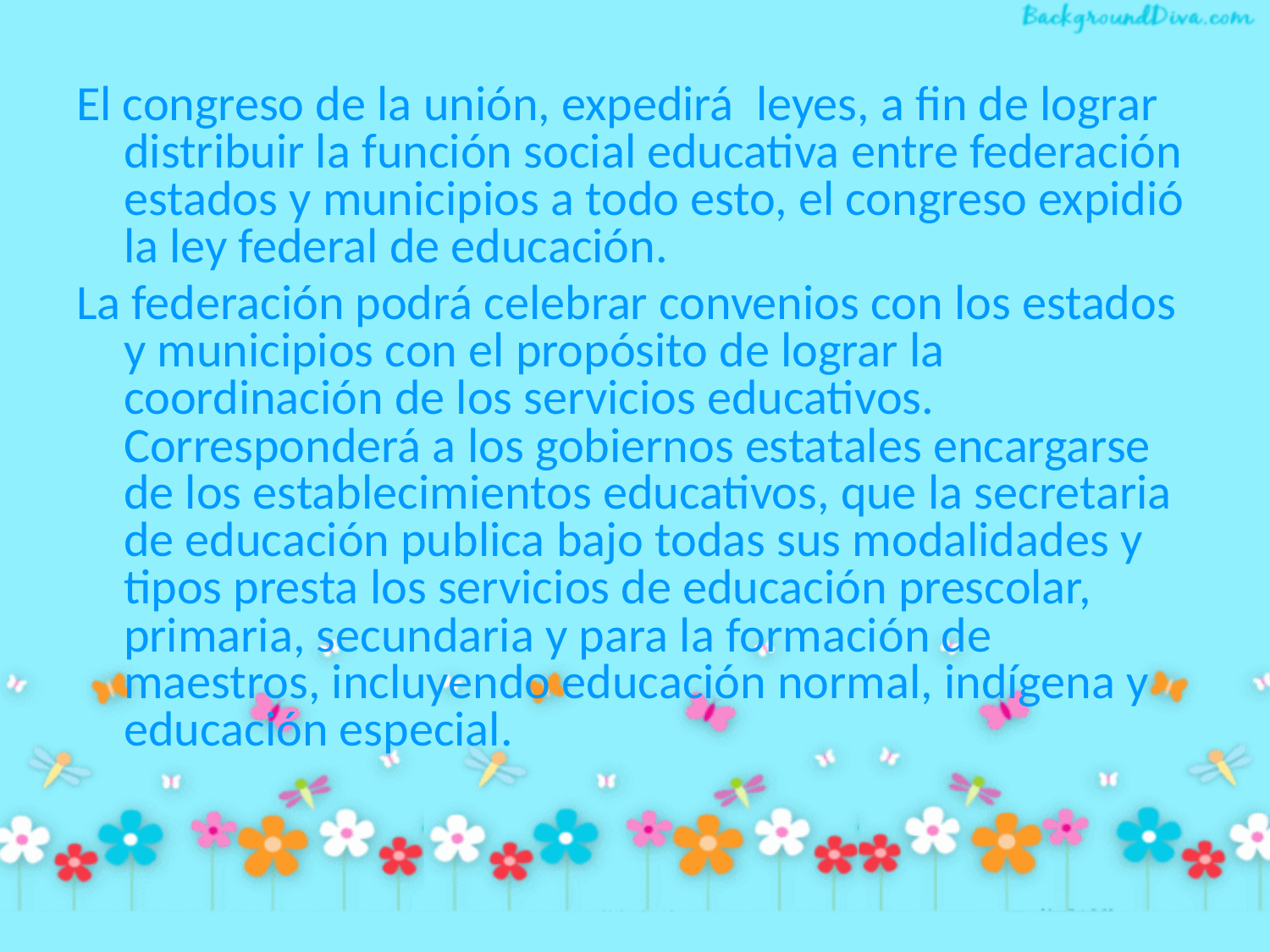

El congreso de la unión, expedirá  leyes, a fin de lograr distribuir la función social educativa entre federación estados y municipios a todo esto, el congreso expidió la ley federal de educación.
La federación podrá celebrar convenios con los estados y municipios con el propósito de lograr la coordinación de los servicios educativos. Corresponderá a los gobiernos estatales encargarse de los establecimientos educativos, que la secretaria de educación publica bajo todas sus modalidades y tipos presta los servicios de educación prescolar, primaria, secundaria y para la formación de maestros, incluyendo educación normal, indígena y educación especial.